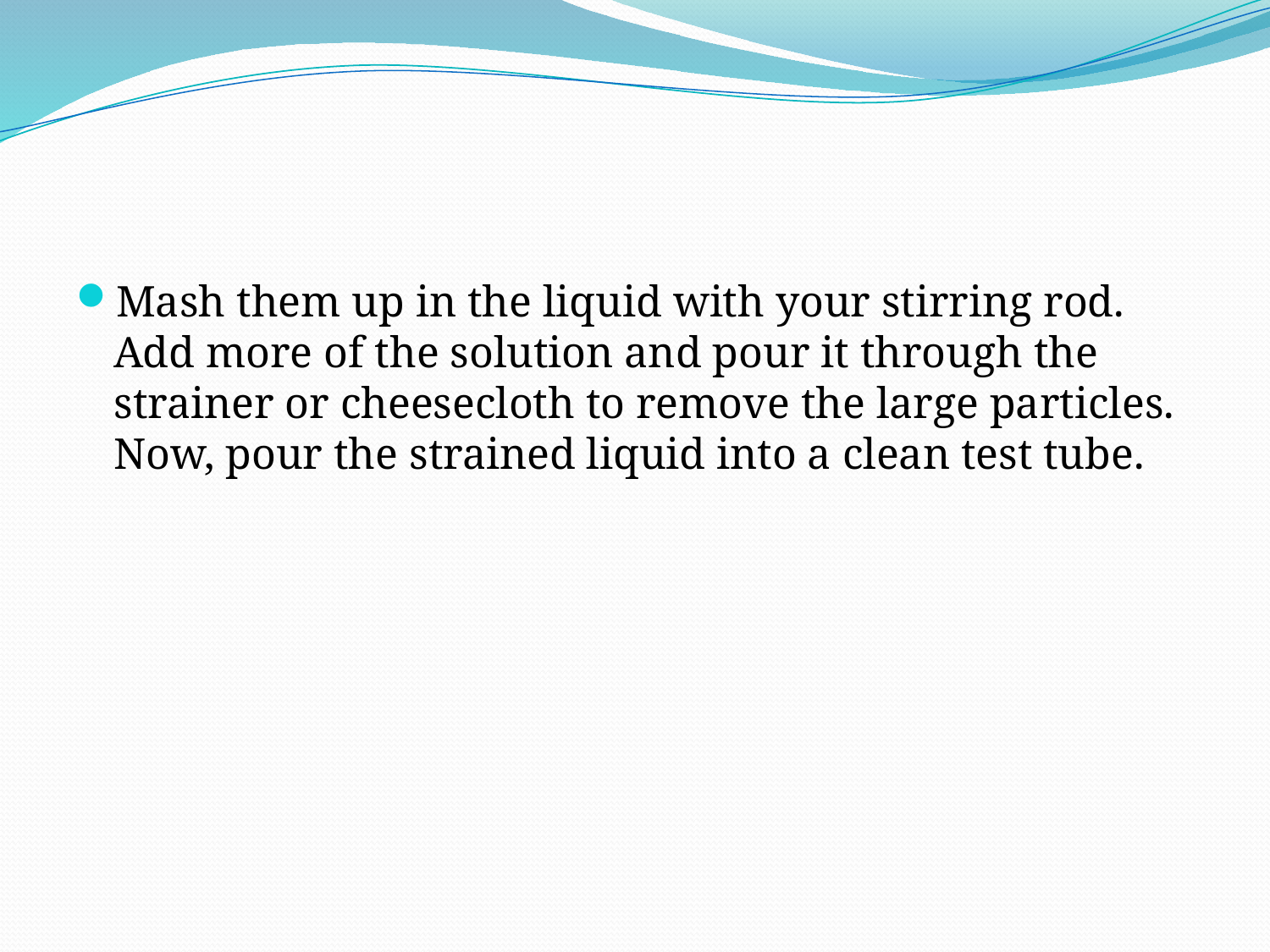

Mash them up in the liquid with your stirring rod. Add more of the solution and pour it through the strainer or cheesecloth to remove the large particles. Now, pour the strained liquid into a clean test tube.